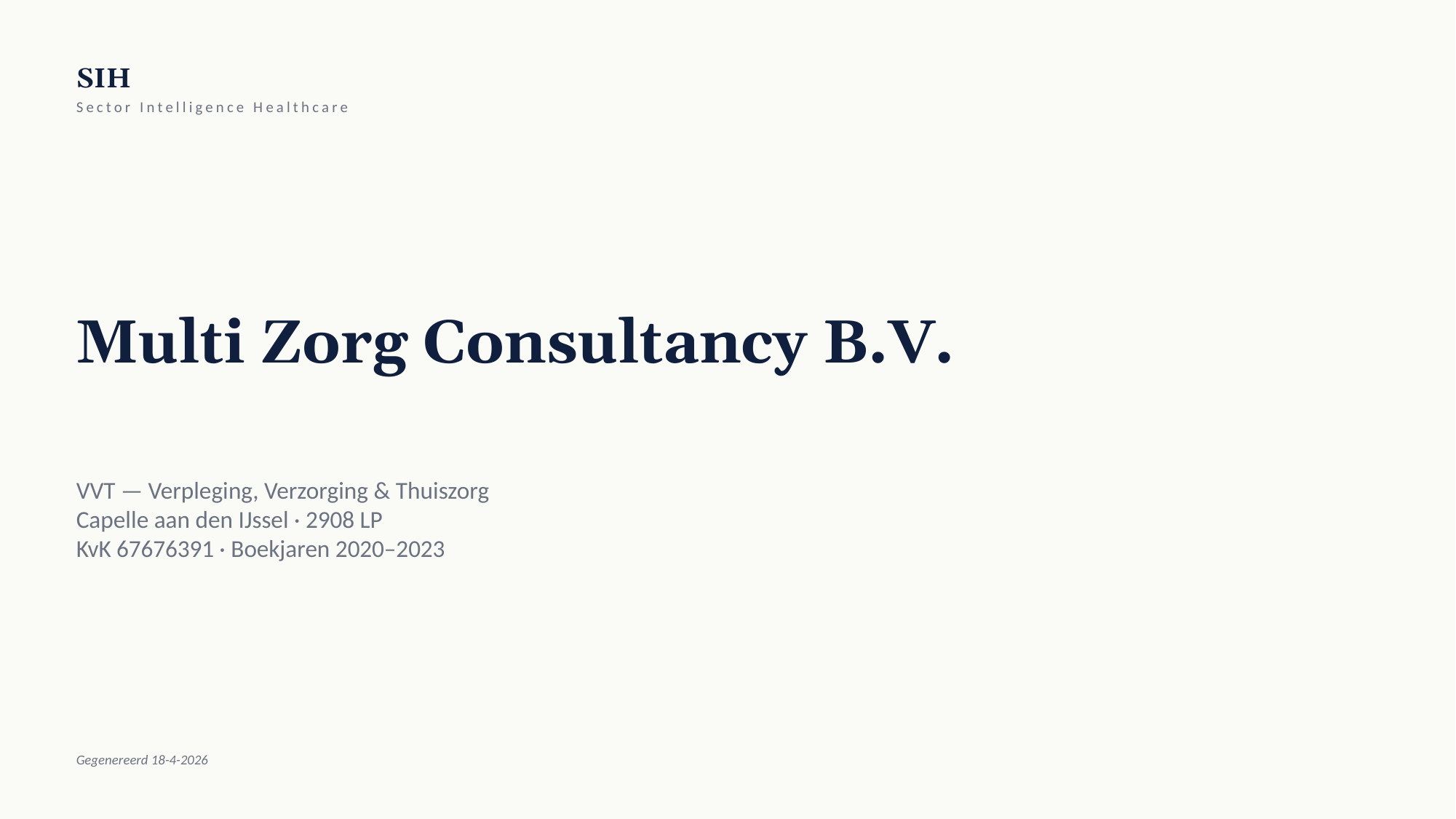

SIH
Sector Intelligence Healthcare
Multi Zorg Consultancy B.V.
VVT — Verpleging, Verzorging & Thuiszorg
Capelle aan den IJssel · 2908 LP
KvK 67676391 · Boekjaren 2020–2023
Gegenereerd 18-4-2026